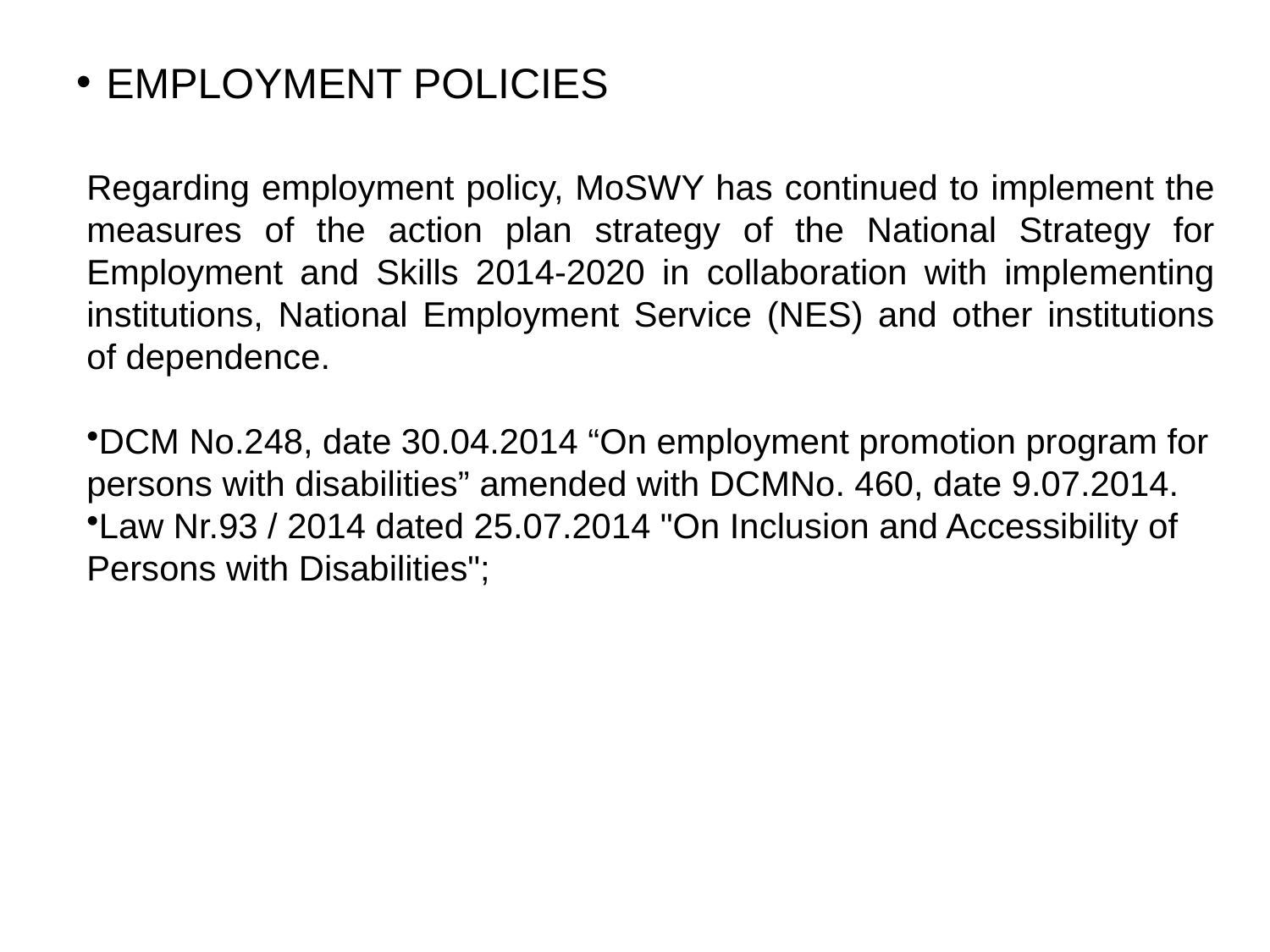

# EMPLOYMENT POLICIES
Regarding employment policy, MoSWY has continued to implement the measures of the action plan strategy of the National Strategy for Employment and Skills 2014-2020 in collaboration with implementing institutions, National Employment Service (NES) and other institutions of dependence.

DCM No.248, date 30.04.2014 “On employment promotion program for persons with disabilities” amended with DCMNo. 460, date 9.07.2014.
Law Nr.93 / 2014 dated 25.07.2014 "On Inclusion and Accessibility of Persons with Disabilities";